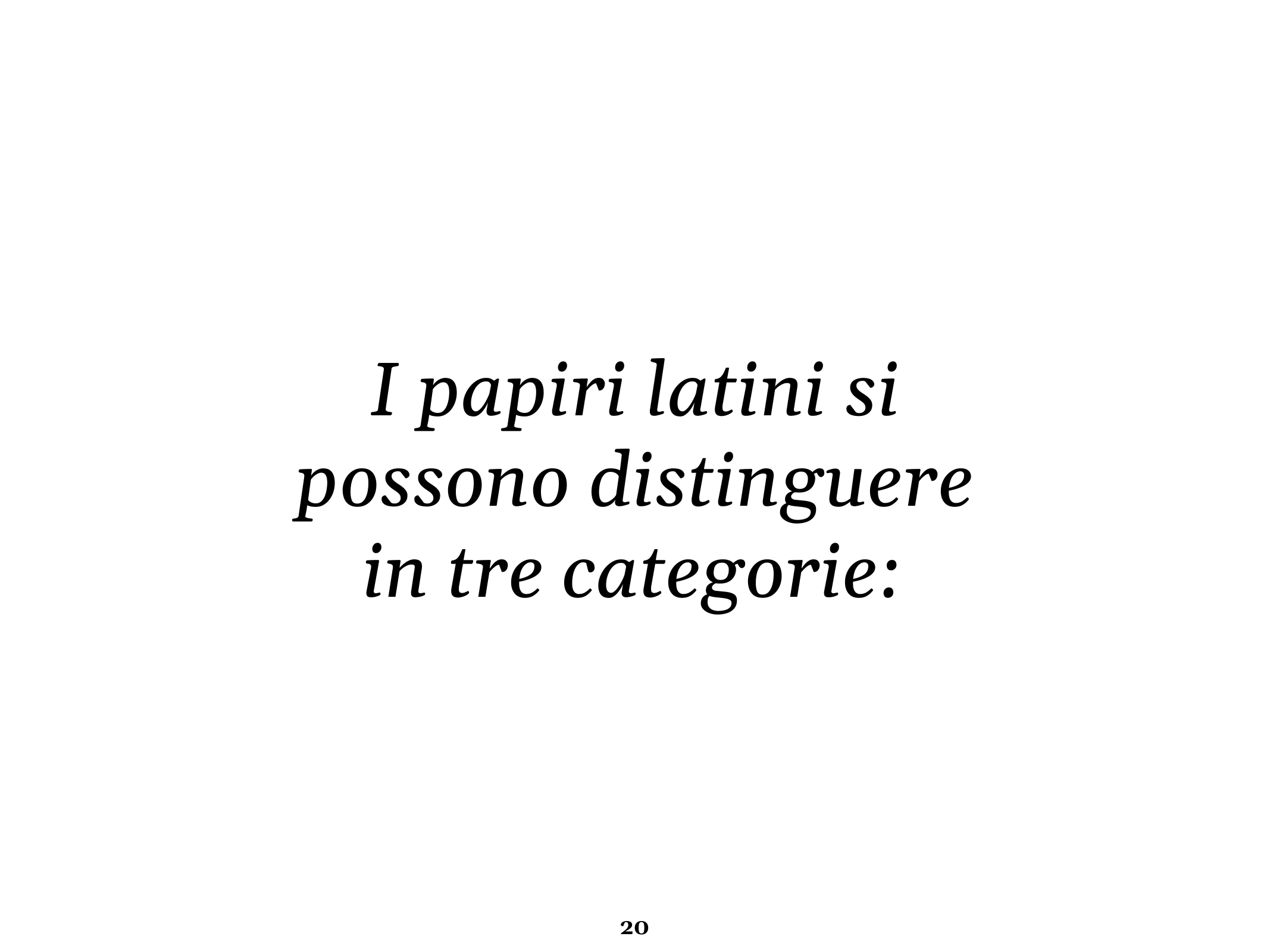

# I papiri latini si possono distinguere in tre categorie:
20